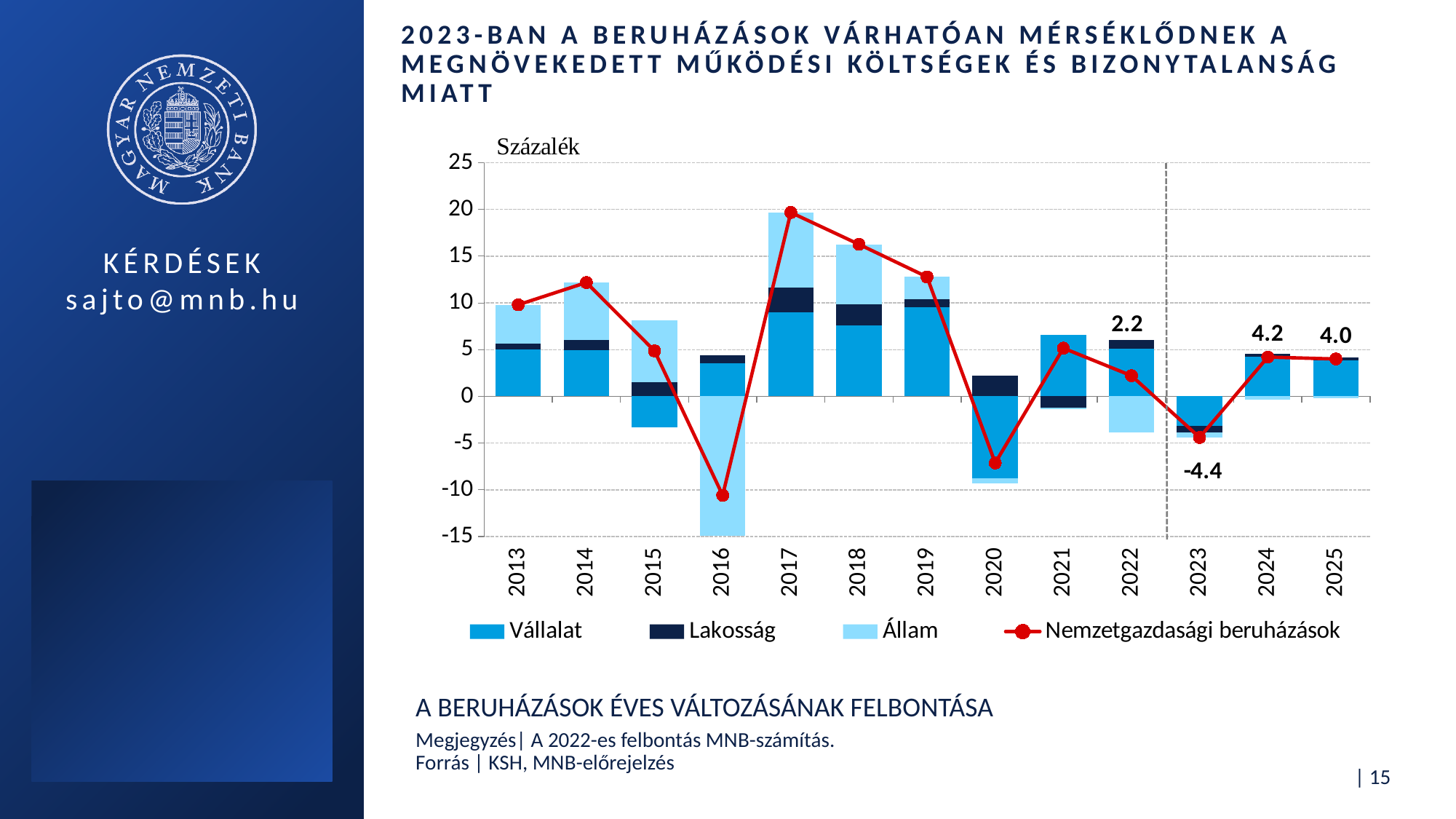

# 2023-ban a beruházások várhatóan mérséklődnek a megnövekedett működési költségek és bizonytalanság miatt

### Chart

| Category | Vállalat | Lakosság | Állam | Nemzetgazdasági beruházások |
|---|---|---|---|---|
| 2013 | 5.053480544024268 | 0.6094979313916827 | 4.136100074071179 | 9.79907854948713 |
| 2014 | 4.979143001538333 | 1.0434361053417047 | 6.154929555151037 | 12.177508662031073 |
| 2015 | -3.3089837710673016 | 1.5400845372038903 | 6.632814667297669 | 4.863915433434258 |
| 2016 | 3.5287053566821798 | 0.8430634525885643 | -14.962309224307841 | -10.590540415037097 |
| 2017 | 8.985214533908307 | 2.648213806549853 | 8.043417094312067 | 19.676845434770225 |
| 2018 | 7.617810963289965 | 2.2277212072092265 | 6.419534234055578 | 16.26506640455477 |
| 2019 | 9.566530256954147 | 0.8656813231773179 | 2.3499128139698957 | 12.782124394101361 |
| 2020 | -8.800293257660552 | 2.1926665232693257 | -0.5227322460148396 | -7.130358980406067 |
| 2021 | 6.547211832337937 | -1.2047861572710452 | -0.18467780828442143 | 5.15774786678247 |
| 2022 | 5.072774613266957 | 0.9821898938231785 | -3.8466064844341683 | 2.2083580226559745 |
| 2023 | -3.131123978097842 | -0.7160379690977676 | -0.5528380528043936 | -4.400000000000006 |
| 2024 | 4.2300008665464 | 0.34927947021862943 | -0.3792803367650294 | 4.200000000000005 |
| 2025 | 3.850770338679365 | 0.3419050476228428 | -0.19267538630221348 | 4.000000000000006 |
A beruházások éves változásának felbontása
Megjegyzés| A 2022-es felbontás MNB-számítás.
Forrás | KSH, MNB-előrejelzés